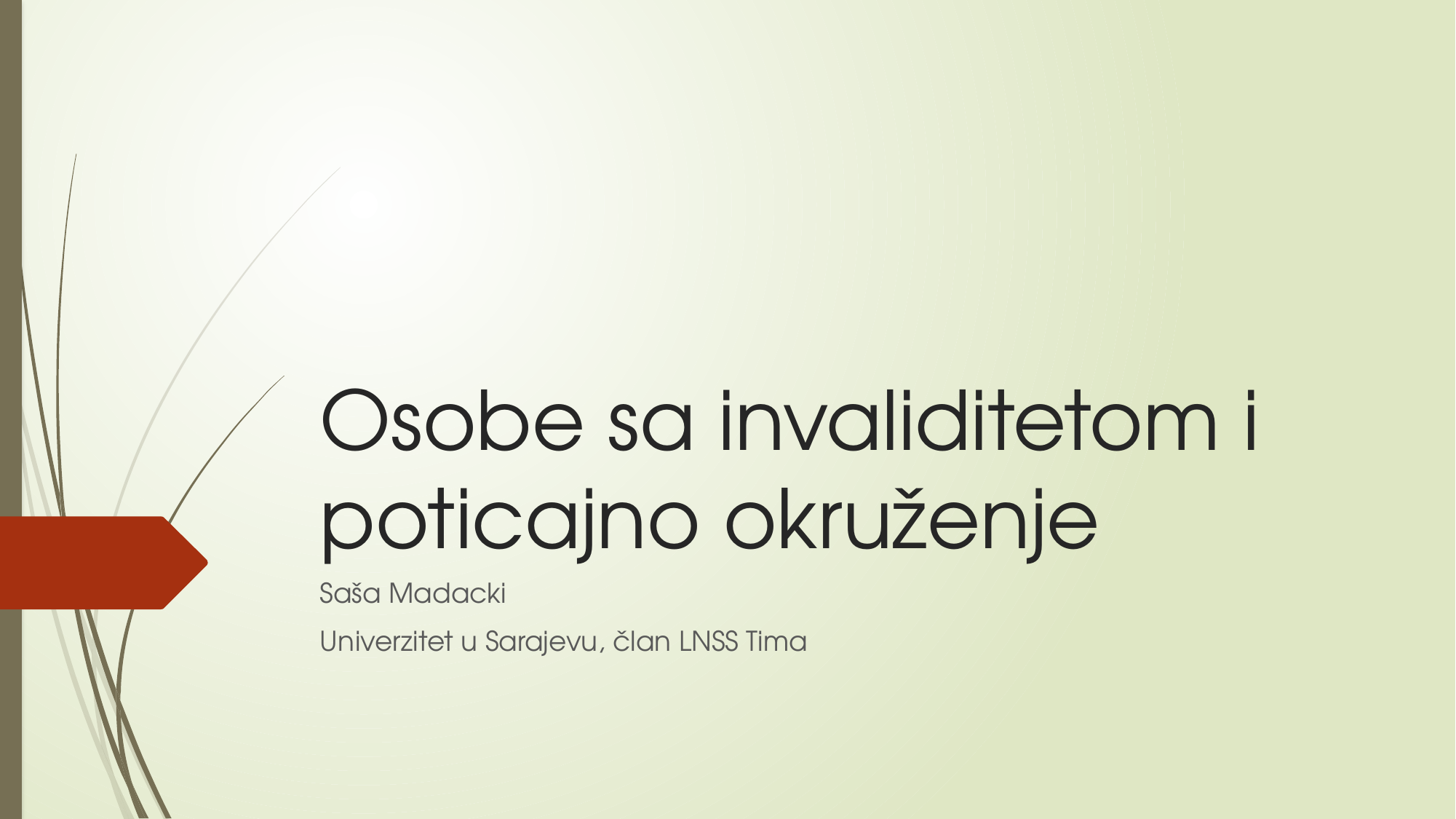

# Osobe sa invaliditetom i poticajno okruženje
Saša Madacki
Univerzitet u Sarajevu, član LNSS Tima